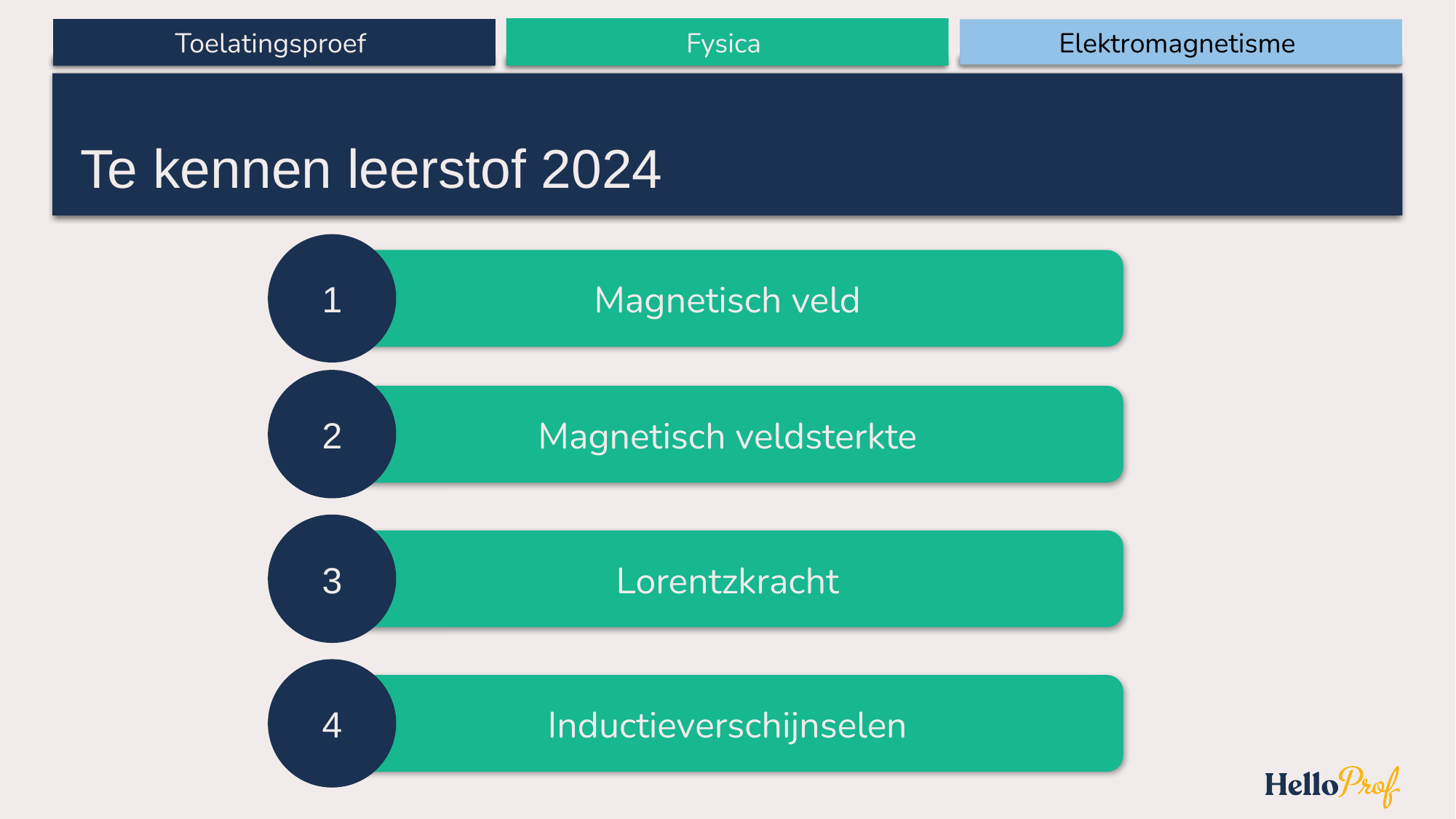

# Te kennen leerstof 2024
1
Magnetisch veld
2
Magnetisch veldsterkte
3
Lorentzkracht
4
Inductieverschijnselen